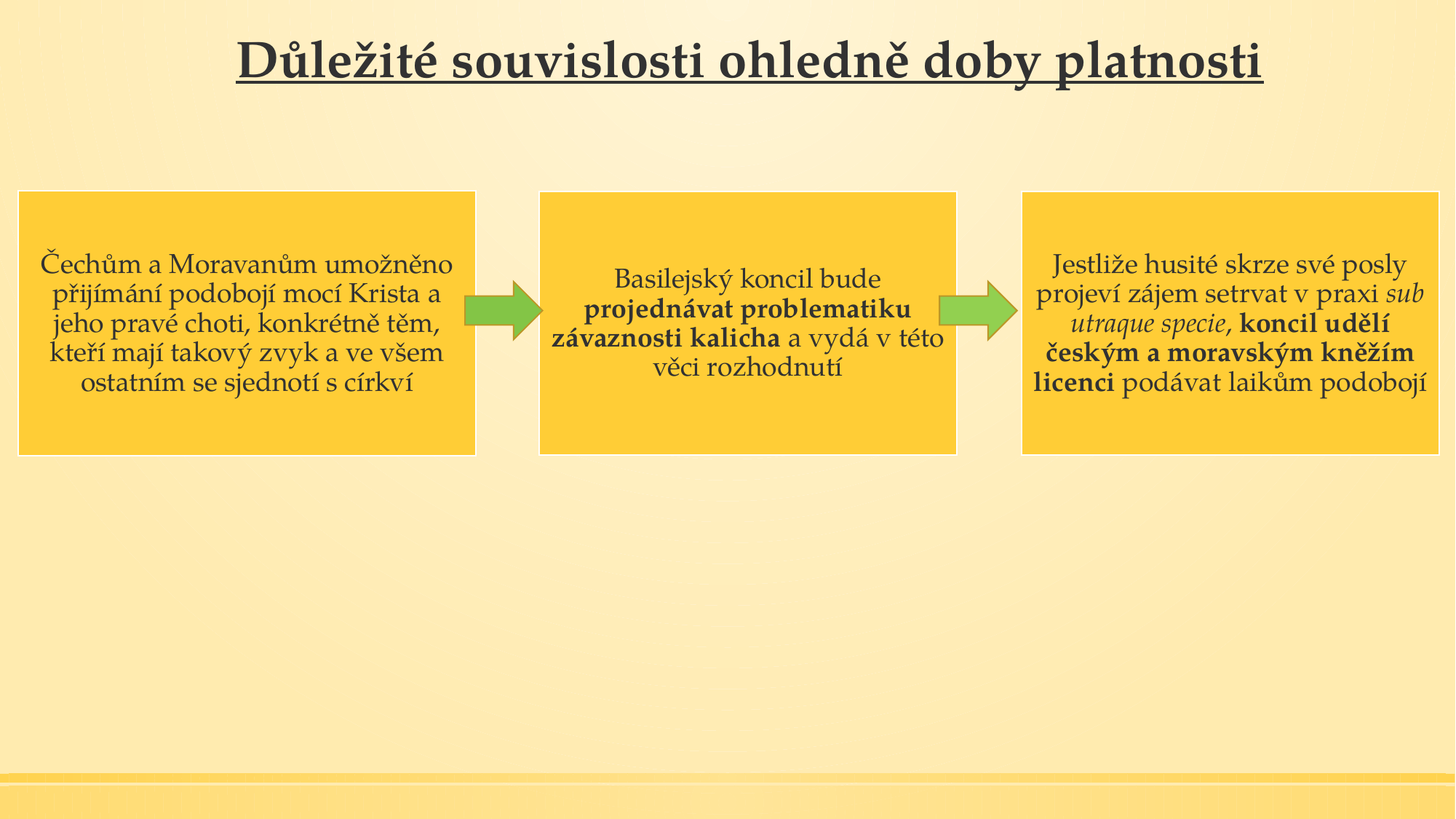

# Důležité souvislosti ohledně doby platnosti
Čechům a Moravanům umožněno přijímání podobojí mocí Krista a jeho pravé choti, konkrétně těm, kteří mají takový zvyk a ve všem ostatním se sjednotí s církví
Basilejský koncil bude projednávat problematiku závaznosti kalicha a vydá v této věci rozhodnutí
Jestliže husité skrze své posly projeví zájem setrvat v praxi sub utraque specie, koncil udělí českým a moravským kněžím licenci podávat laikům podobojí